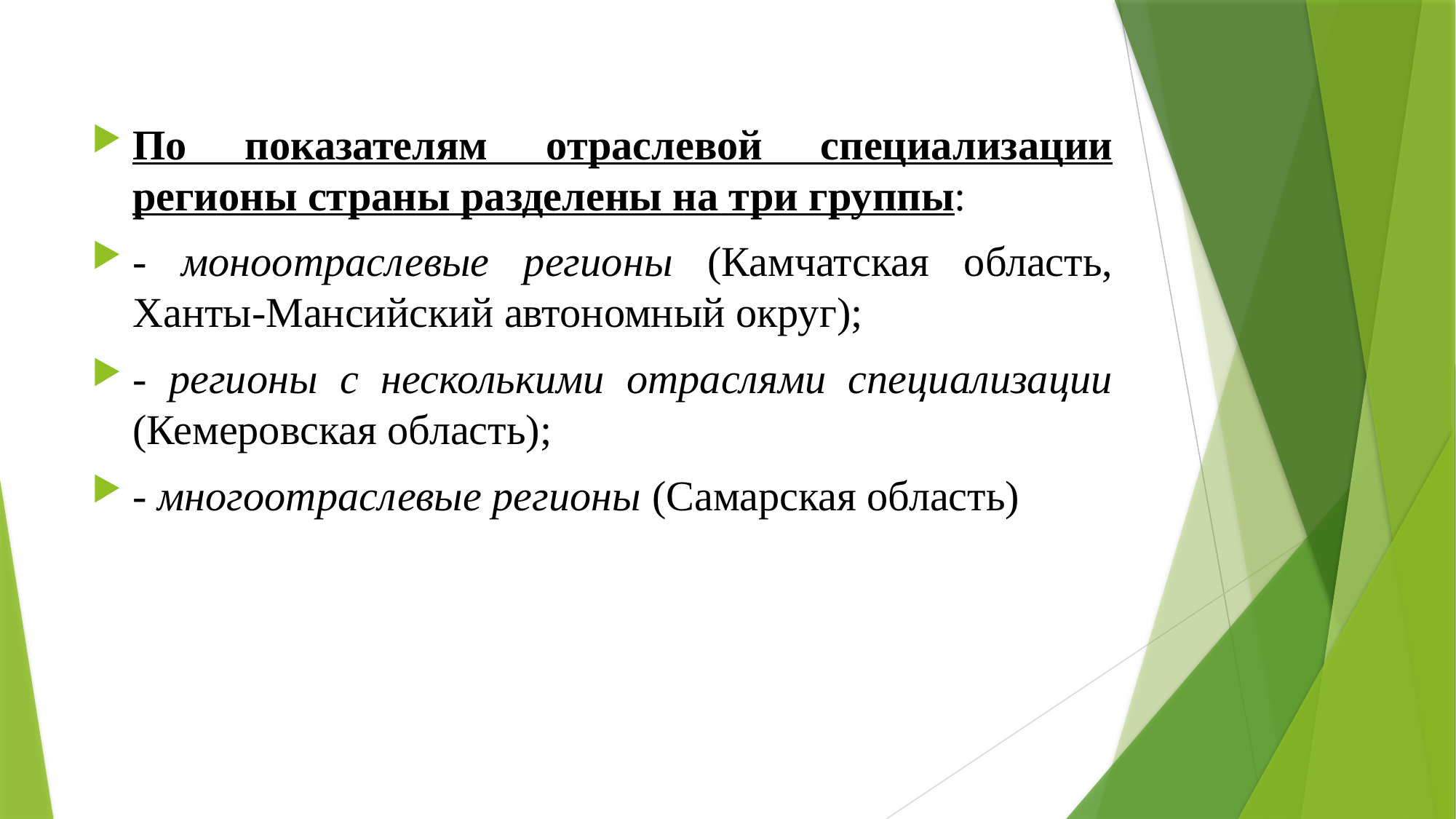

По показателям отраслевой специализации регионы страны разделены на три группы:
- моноотраслевые регионы (Камчатская область, Ханты-Мансийский автономный округ);
- регионы с несколькими отраслями специализации (Кемеровская область);
- многоотраслевые регионы (Самарская область)